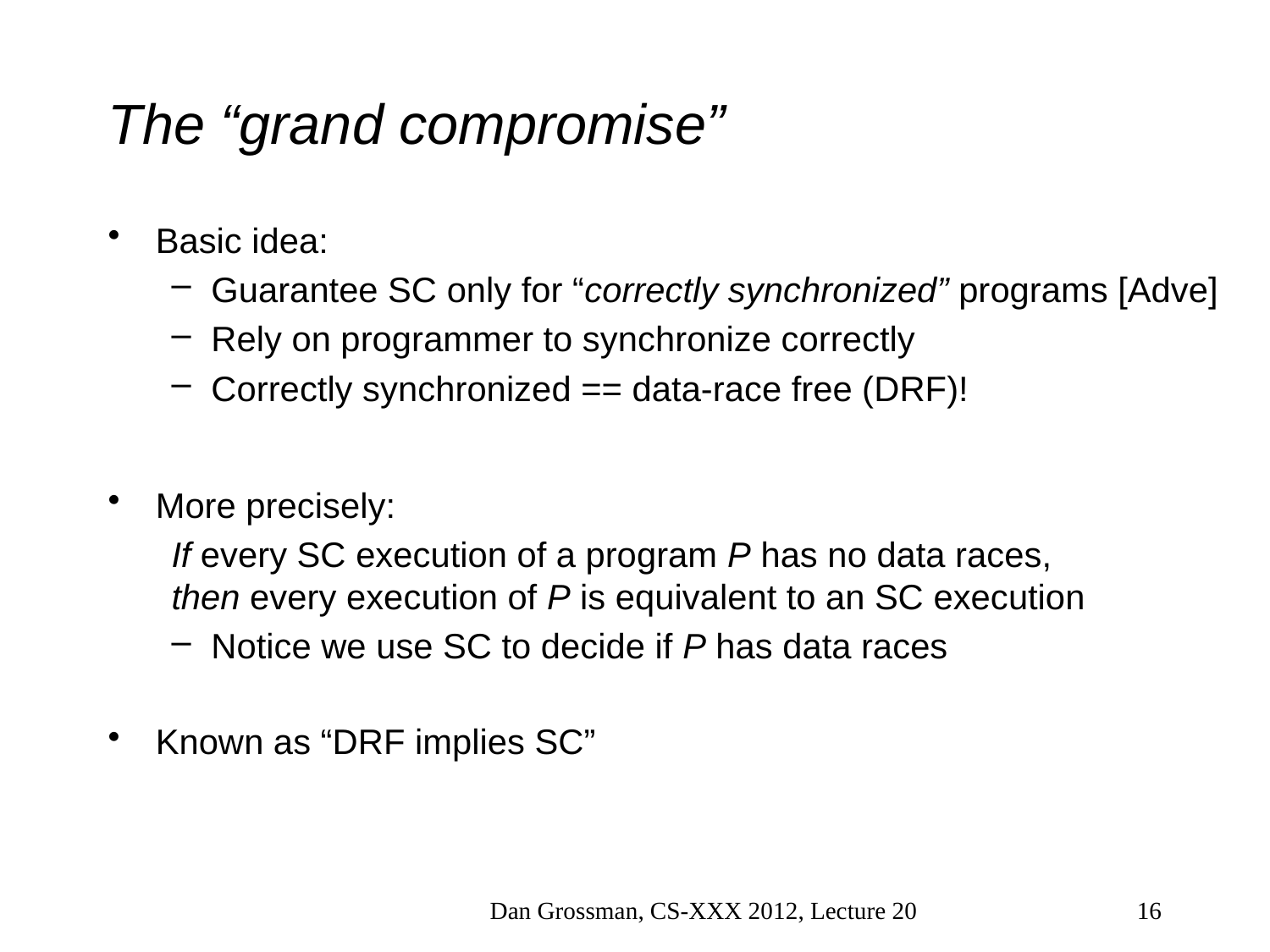

# The “grand compromise”
Basic idea:
Guarantee SC only for “correctly synchronized” programs [Adve]
Rely on programmer to synchronize correctly
Correctly synchronized == data-race free (DRF)!

More precisely:
If every SC execution of a program P has no data races,              then every execution of P is equivalent to an SC execution
Notice we use SC to decide if P has data races

Known as “DRF implies SC”

Dan Grossman, CS-XXX 2012, Lecture 20
16